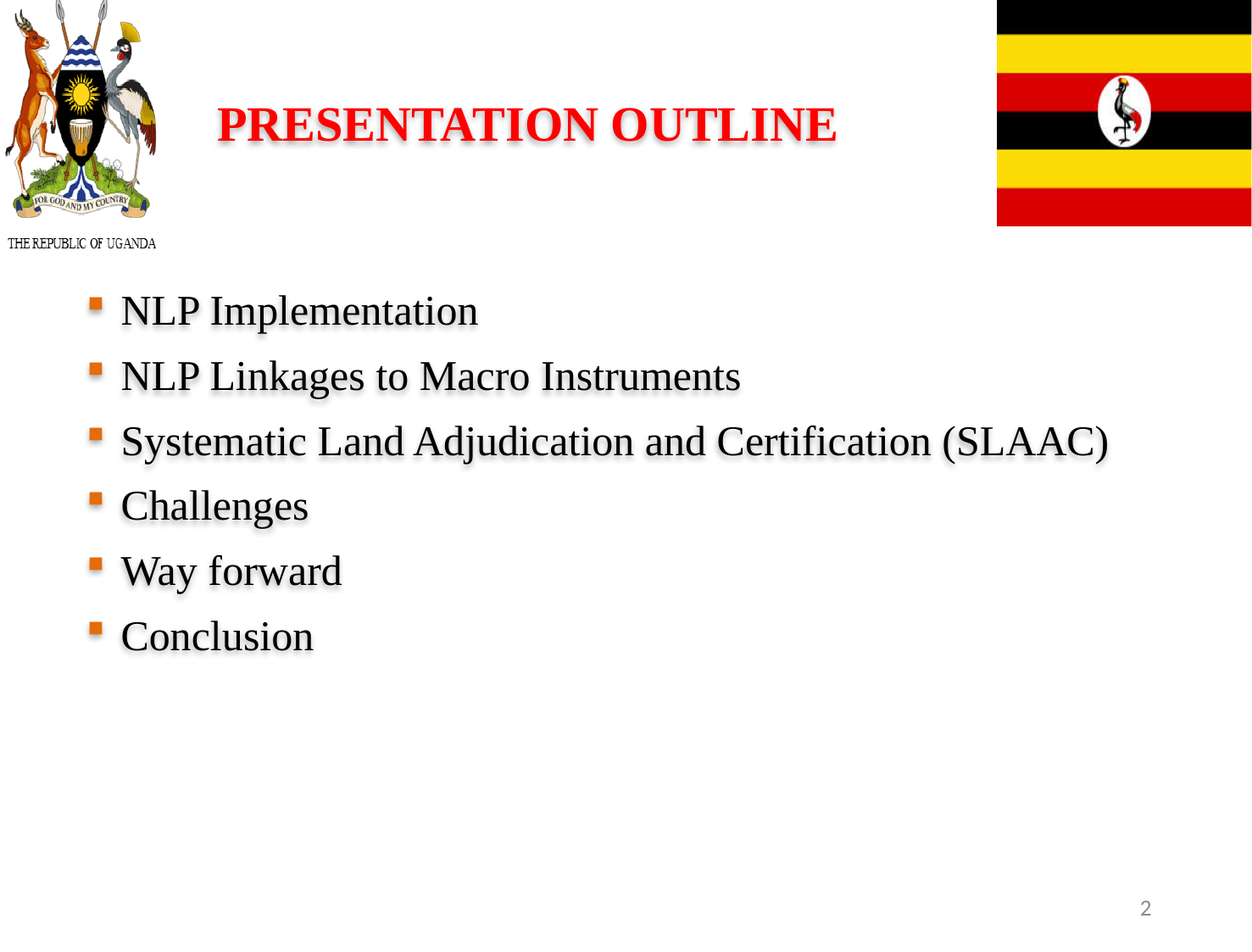

# PRESENTATION OUTLINE
NLP Implementation
NLP Linkages to Macro Instruments
Systematic Land Adjudication and Certification (SLAAC)
Challenges
Way forward
Conclusion

2